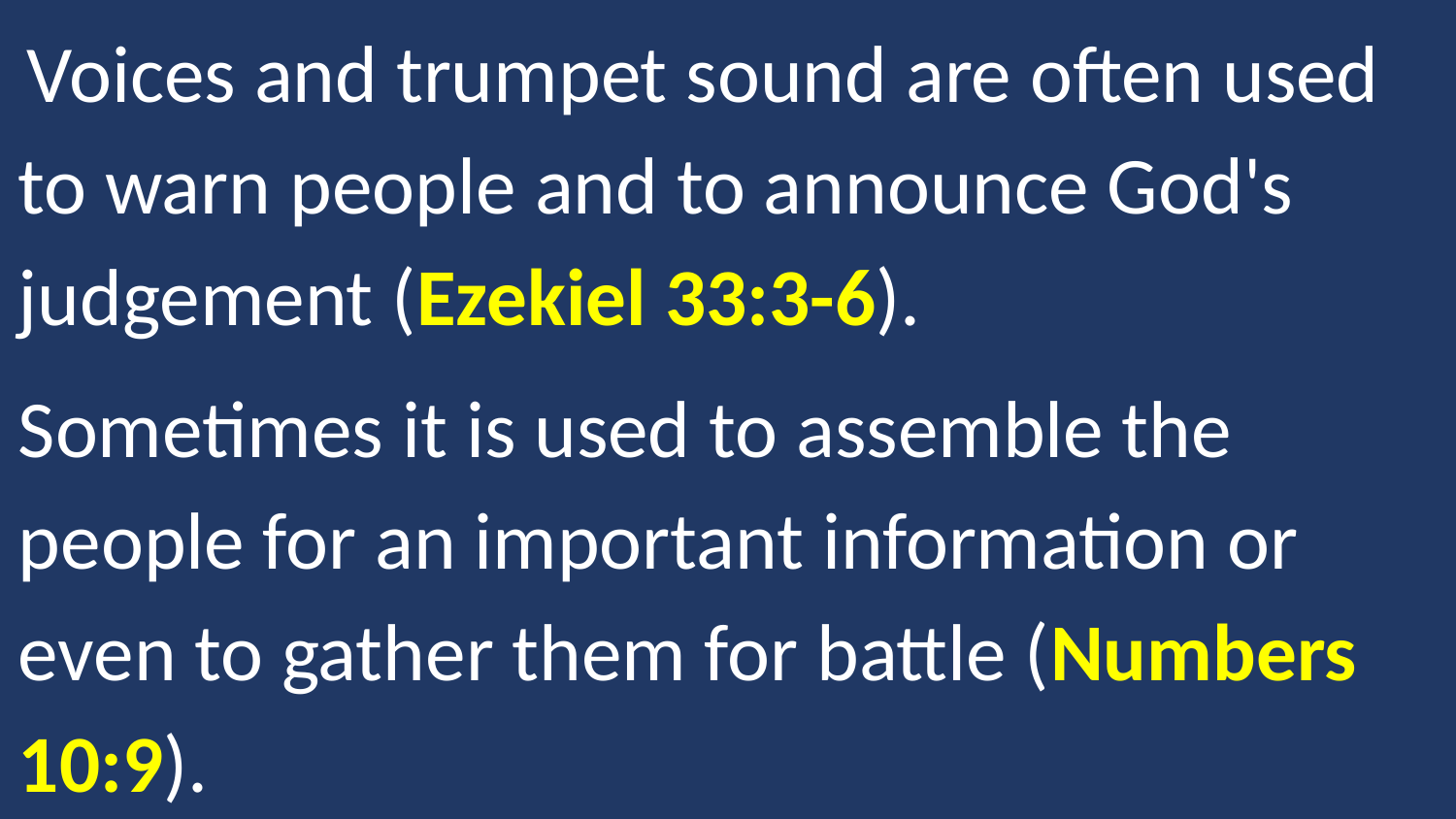

Voices and trumpet sound are often used to warn people and to announce God's judgement (Ezekiel 33:3-6).
Sometimes it is used to assemble the people for an important information or even to gather them for battle (Numbers 10:9).